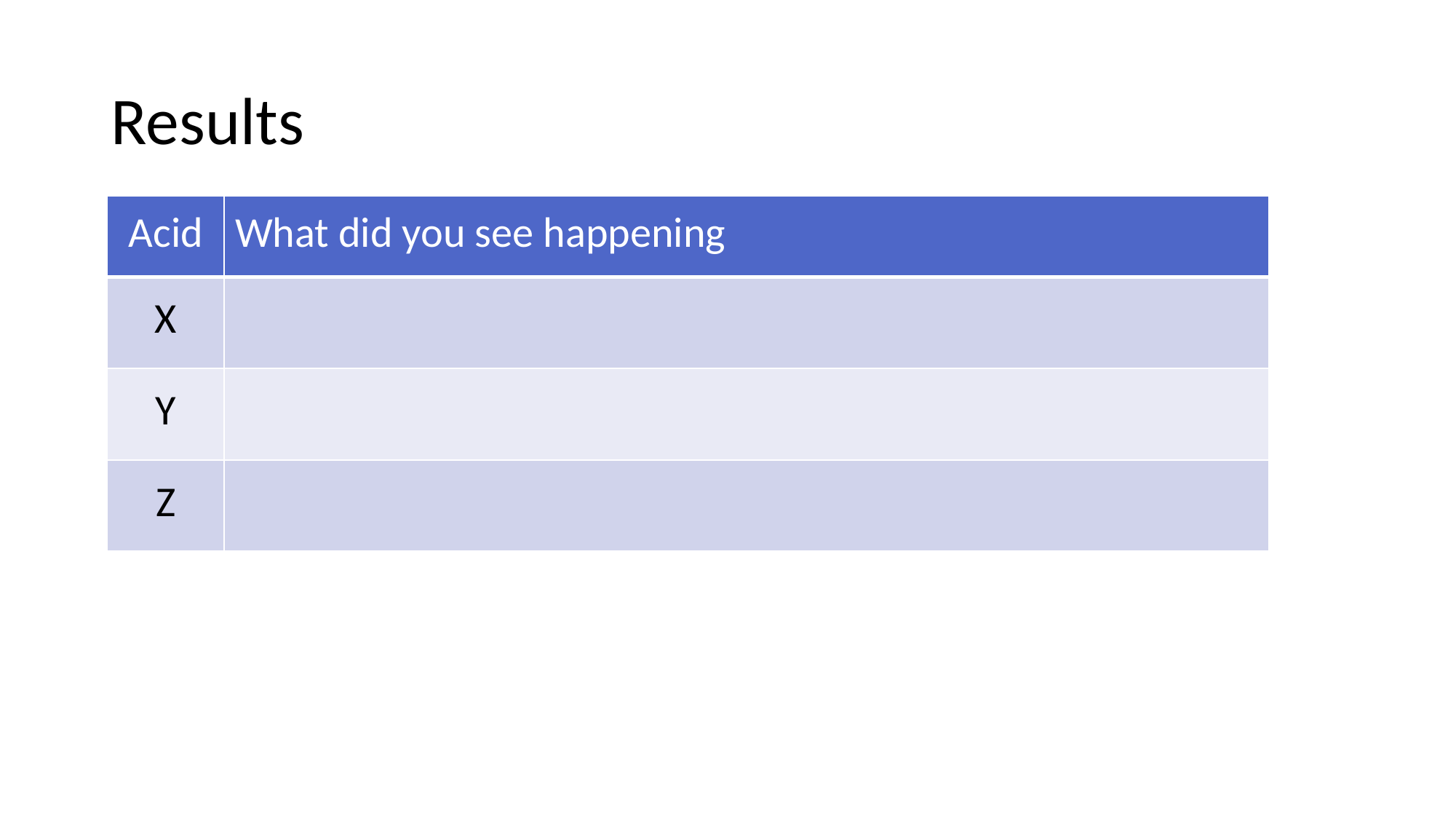

# Results
| Acid | What did you see happening |
| --- | --- |
| X |  |
| Y |  |
| Z |  |